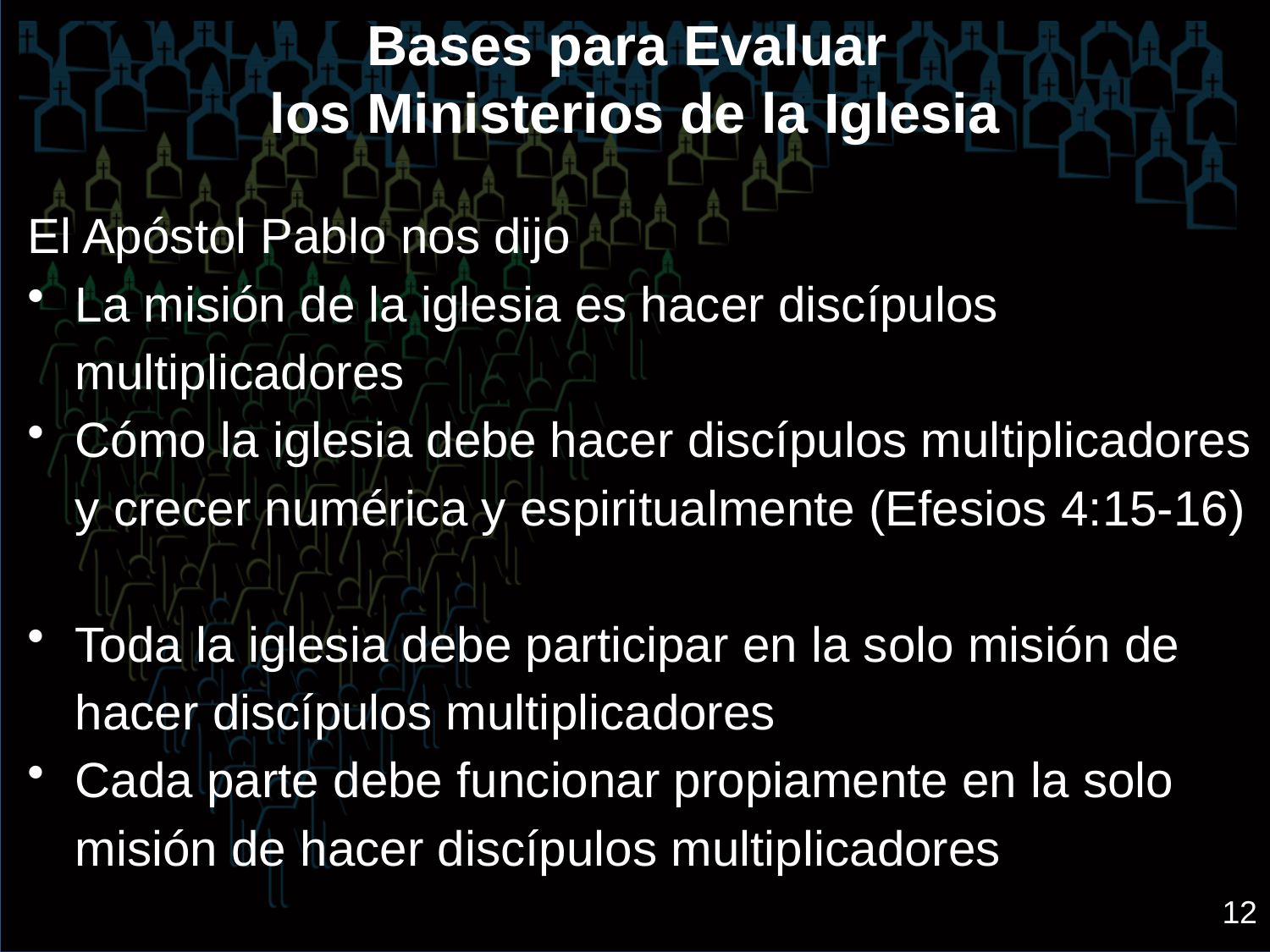

# Bases para Evaluar los Ministerios de la Iglesia
El Apóstol Pablo nos dijo
La misión de la iglesia es hacer discípulos multiplicadores
Cómo la iglesia debe hacer discípulos multiplicadores y crecer numérica y espiritualmente (Efesios 4:15-16)

Toda la iglesia debe participar en la solo misión de hacer discípulos multiplicadores
Cada parte debe funcionar propiamente en la solo misión de hacer discípulos multiplicadores
12